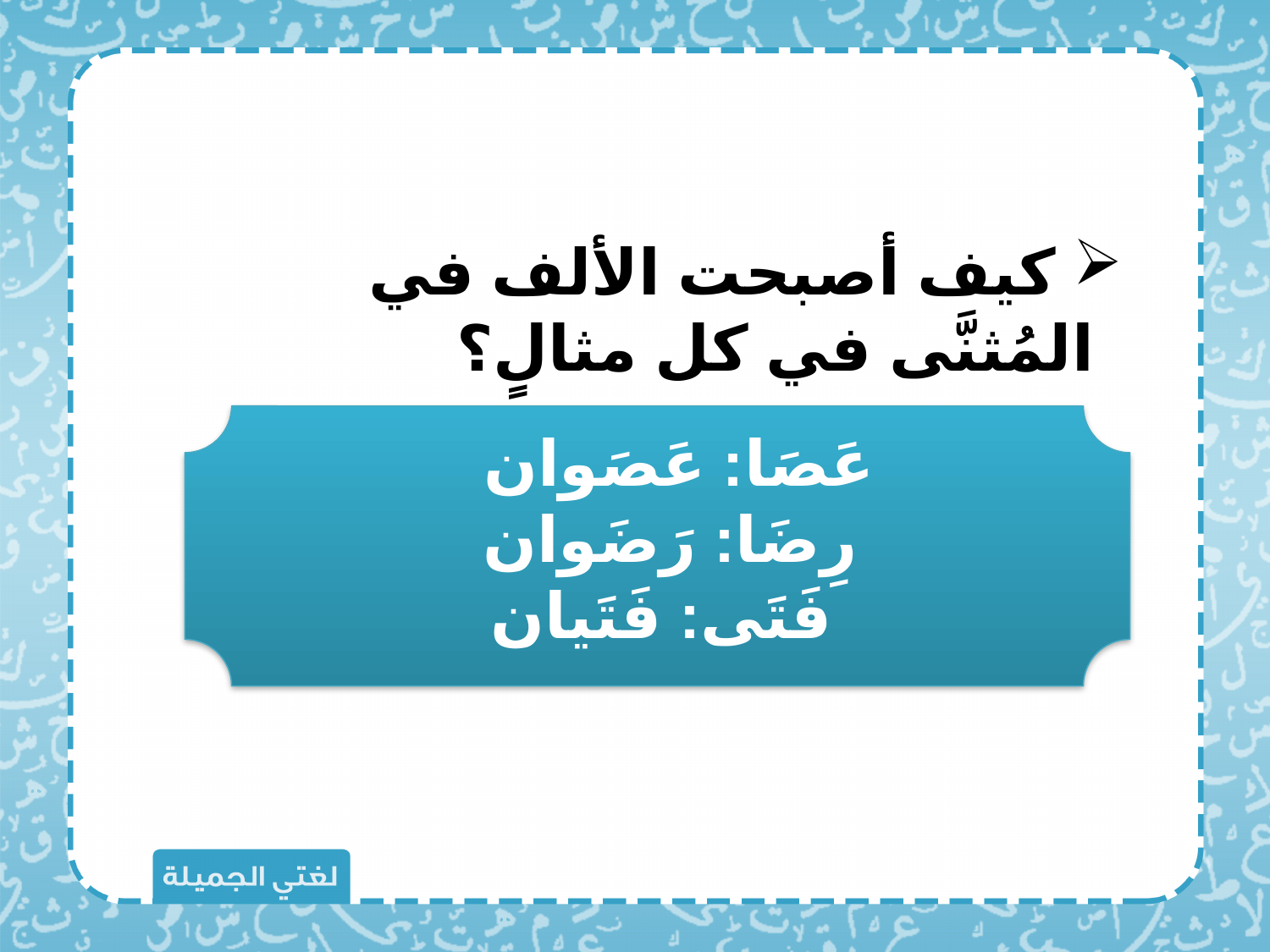

كيف أصبحت الألف في المُثنَّى في كل مثالٍ؟

عَصَا: عَصَوان
 رِضَا: رَضَوان
 فَتَى: فَتَيان